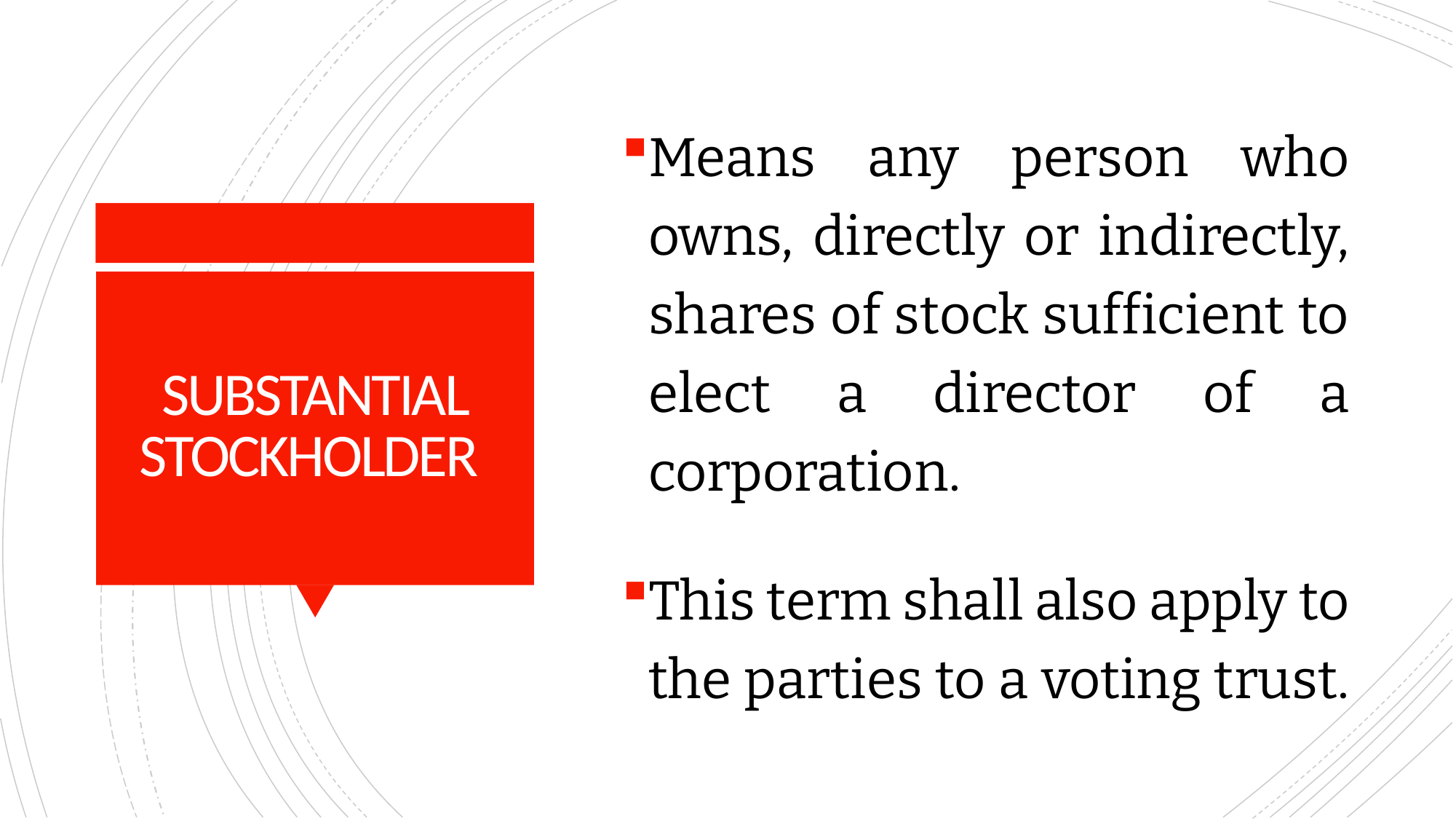

Means any person who owns, directly or indirectly, shares of stock sufficient to elect a director of a corporation.

This term shall also apply to the parties to a voting trust.
# SUBSTANTIAL STOCKHOLDER